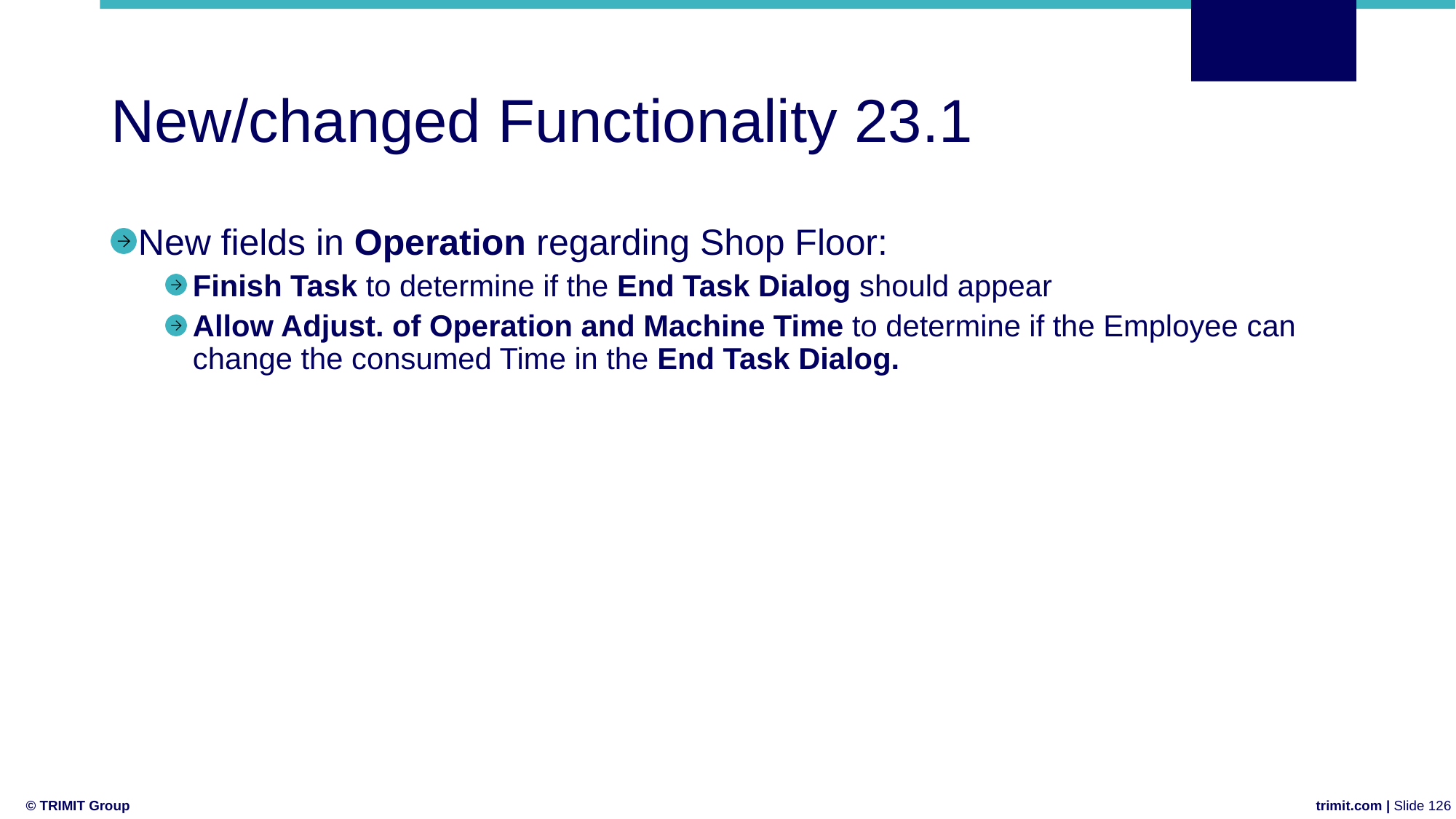

# New/changed Functionality 23.1
New fields in Operation regarding Shop Floor:
Finish Task to determine if the End Task Dialog should appear
Allow Adjust. of Operation and Machine Time to determine if the Employee can change the consumed Time in the End Task Dialog.